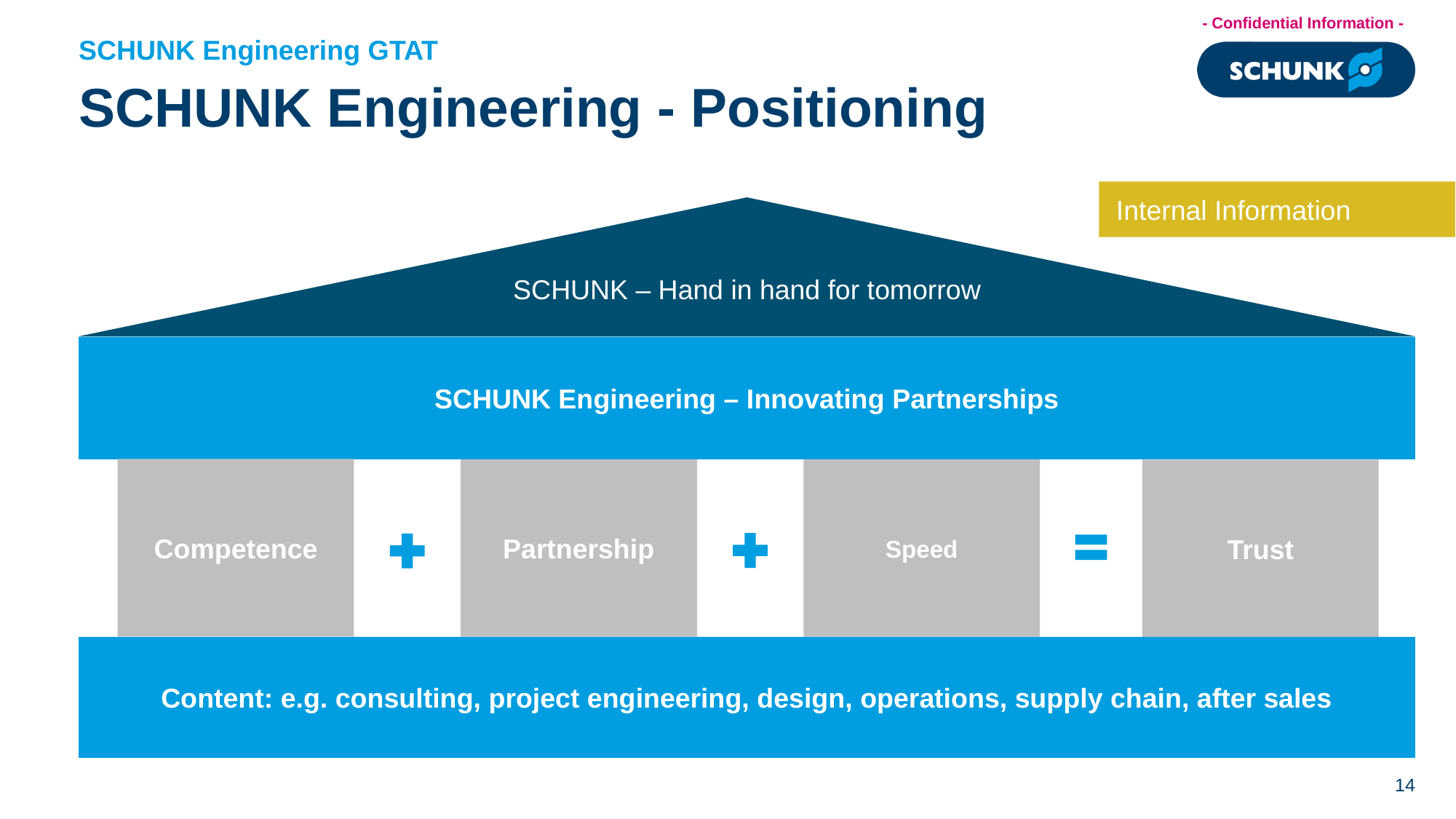

SCHUNK Engineering GTAT
# SCHUNK Engineering - Positioning
Internal Information
SCHUNK – Hand in hand for tomorrow
SCHUNK Engineering – Innovating Partnerships
Competence
Partnership
Speed
Trust

Content: e.g. consulting, project engineering, design, operations, supply chain, after sales
14